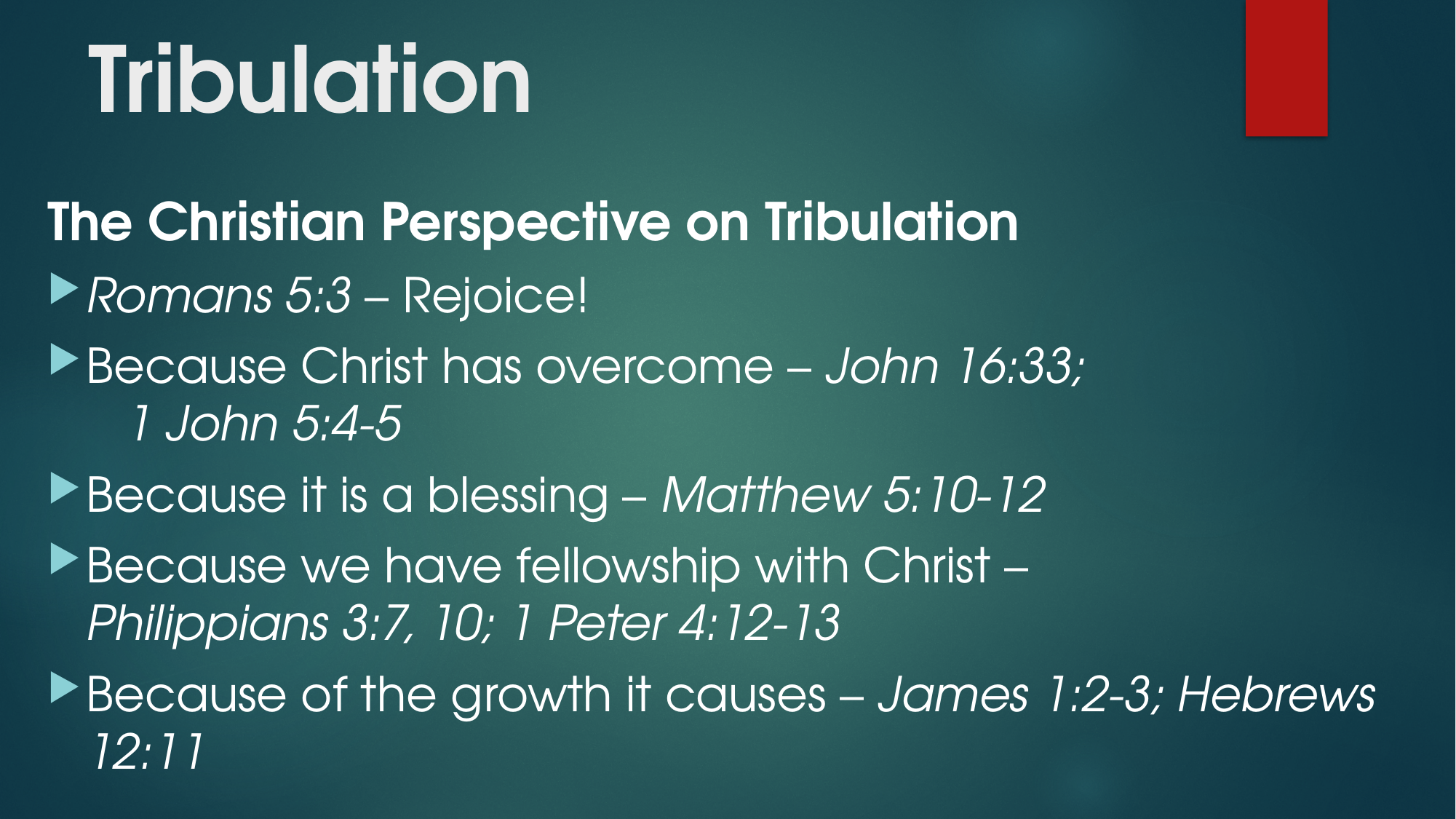

# Tribulation
The Christian Perspective on Tribulation
Romans 5:3 – Rejoice!
Because Christ has overcome – John 16:33;                            1 John 5:4-5
Because it is a blessing – Matthew 5:10-12
Because we have fellowship with Christ –                    Philippians 3:7, 10; 1 Peter 4:12-13
Because of the growth it causes – James 1:2-3; Hebrews 12:11